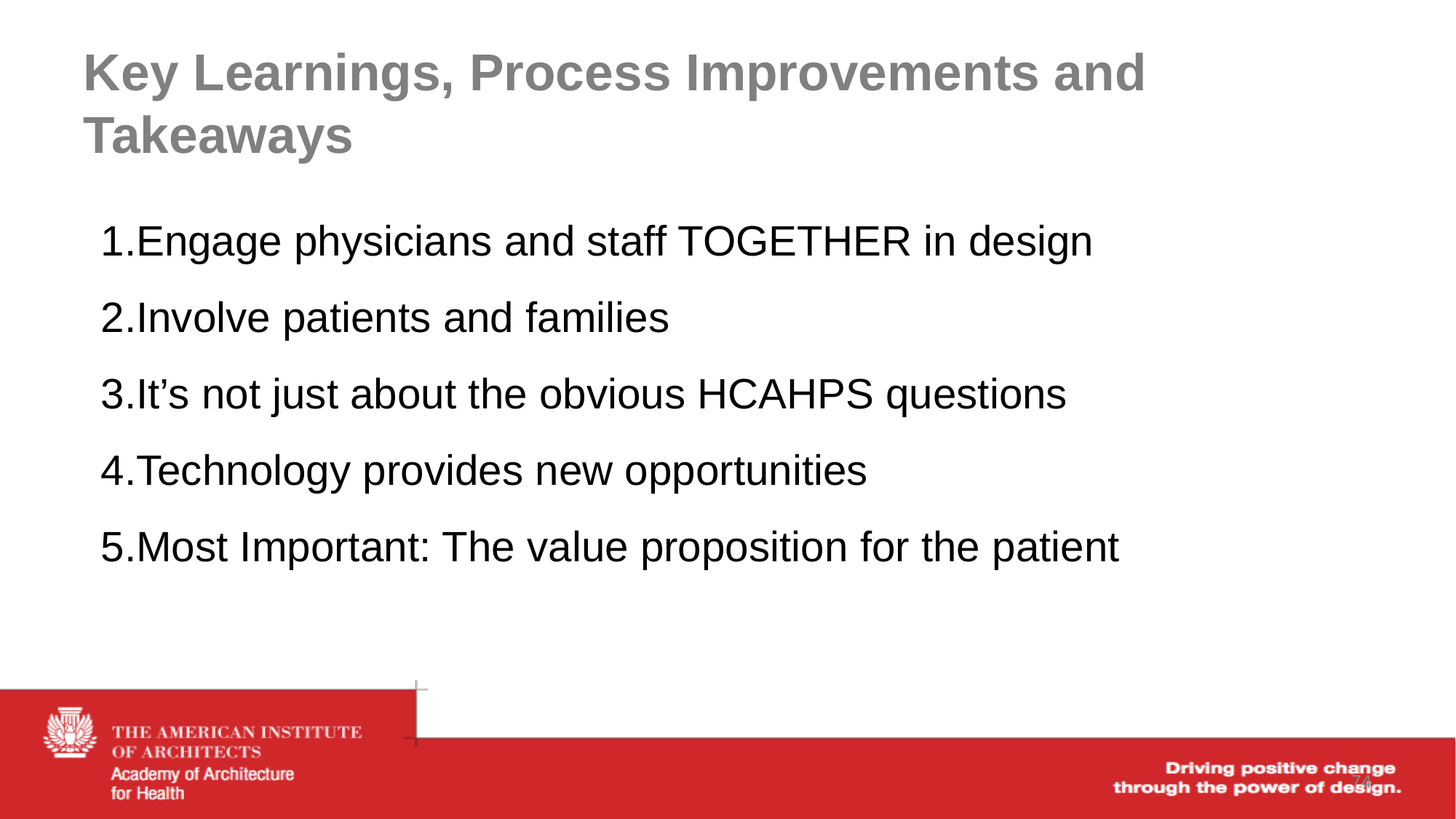

# Key Learnings, Process Improvements and Takeaways
Engage physicians and staff TOGETHER in design
Involve patients and families
It’s not just about the obvious HCAHPS questions
Technology provides new opportunities
Most Important: The value proposition for the patient
74